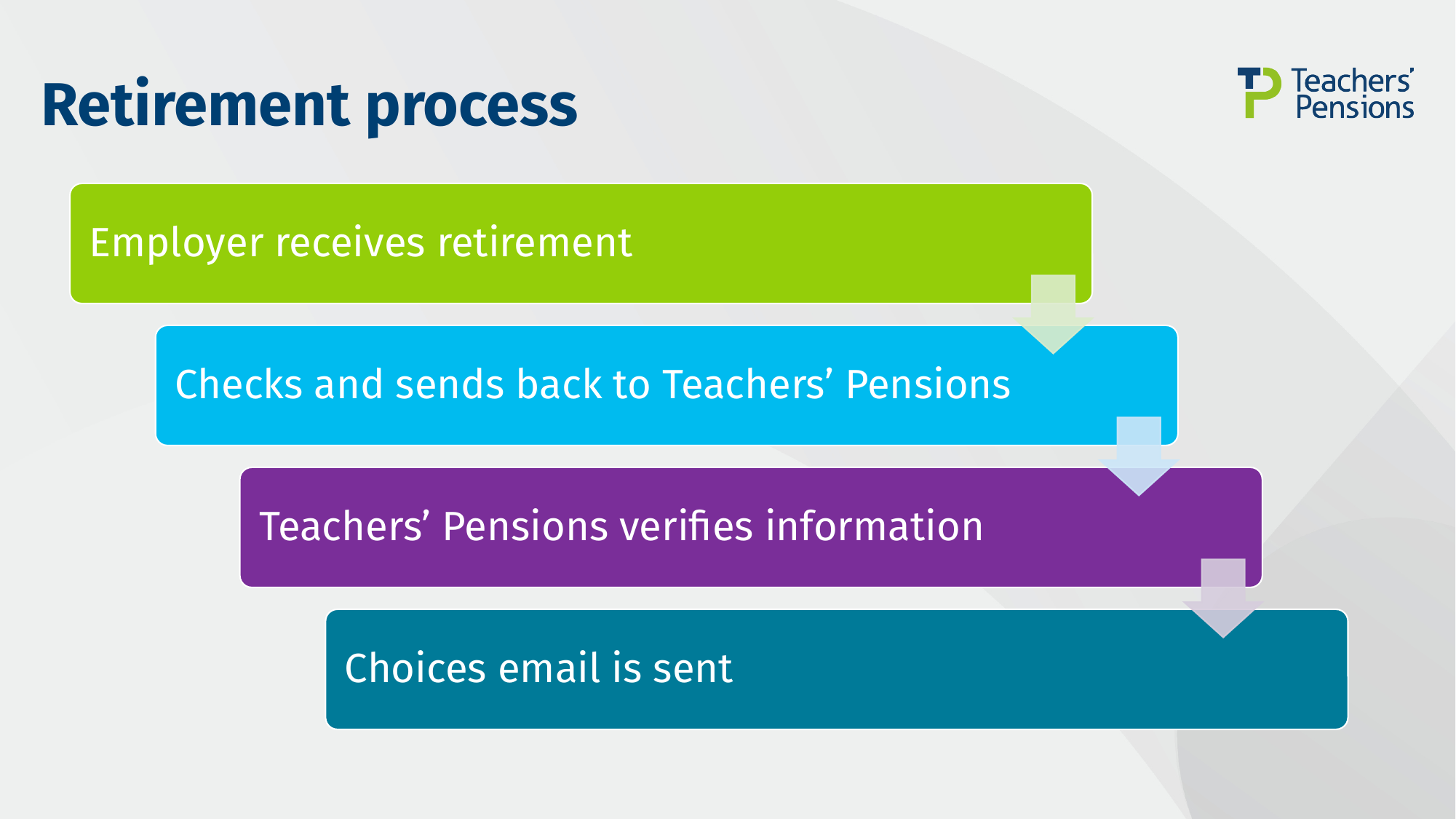

# Retirement process
Employer receives retirement
Checks and sends back to Teachers’ Pensions
Teachers’ Pensions verifies information
Choices email is sent